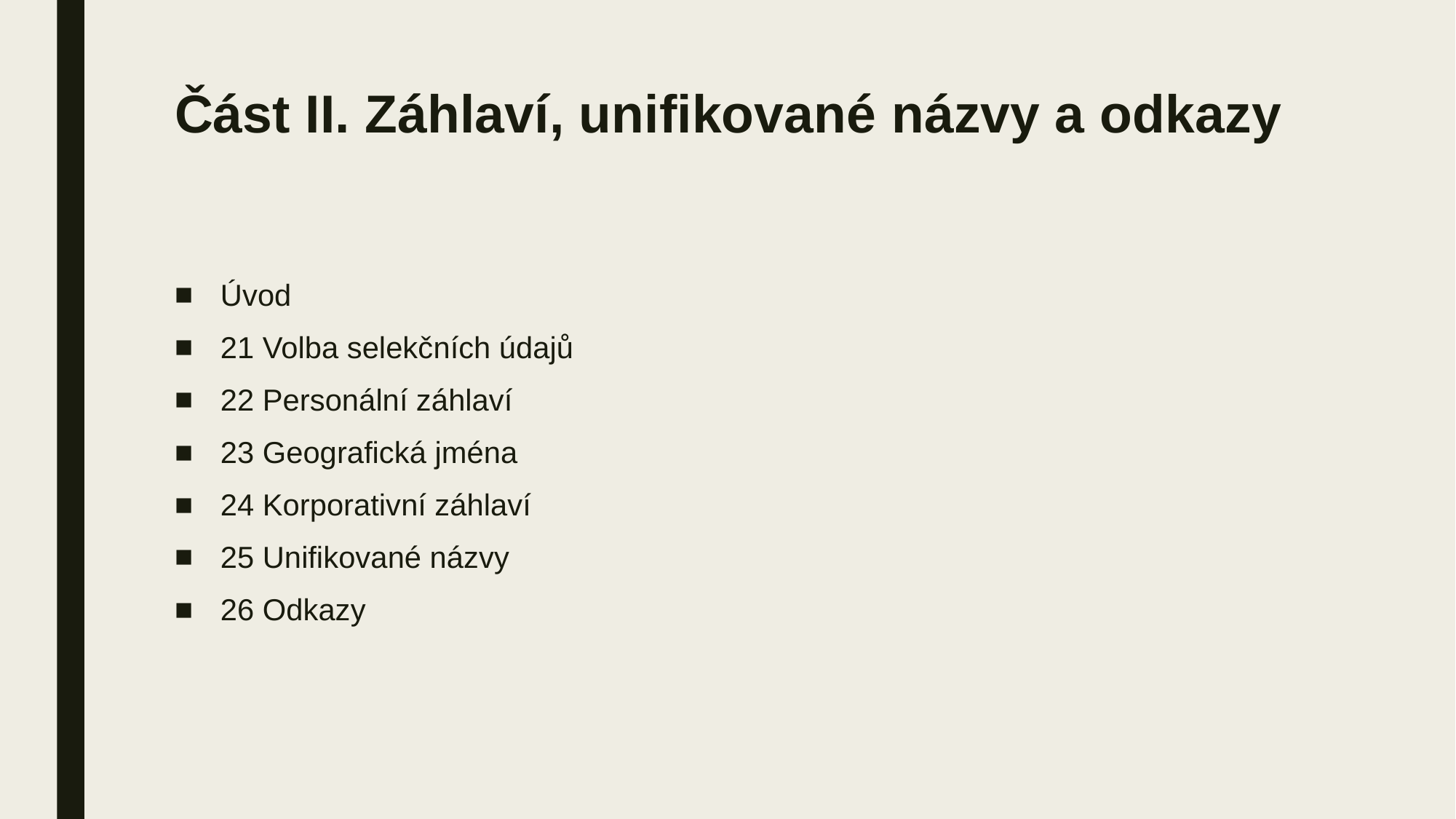

# Část II. Záhlaví, unifikované názvy a odkazy
Úvod
21 Volba selekčních údajů
22 Personální záhlaví
23 Geografická jména
24 Korporativní záhlaví
25 Unifikované názvy
26 Odkazy